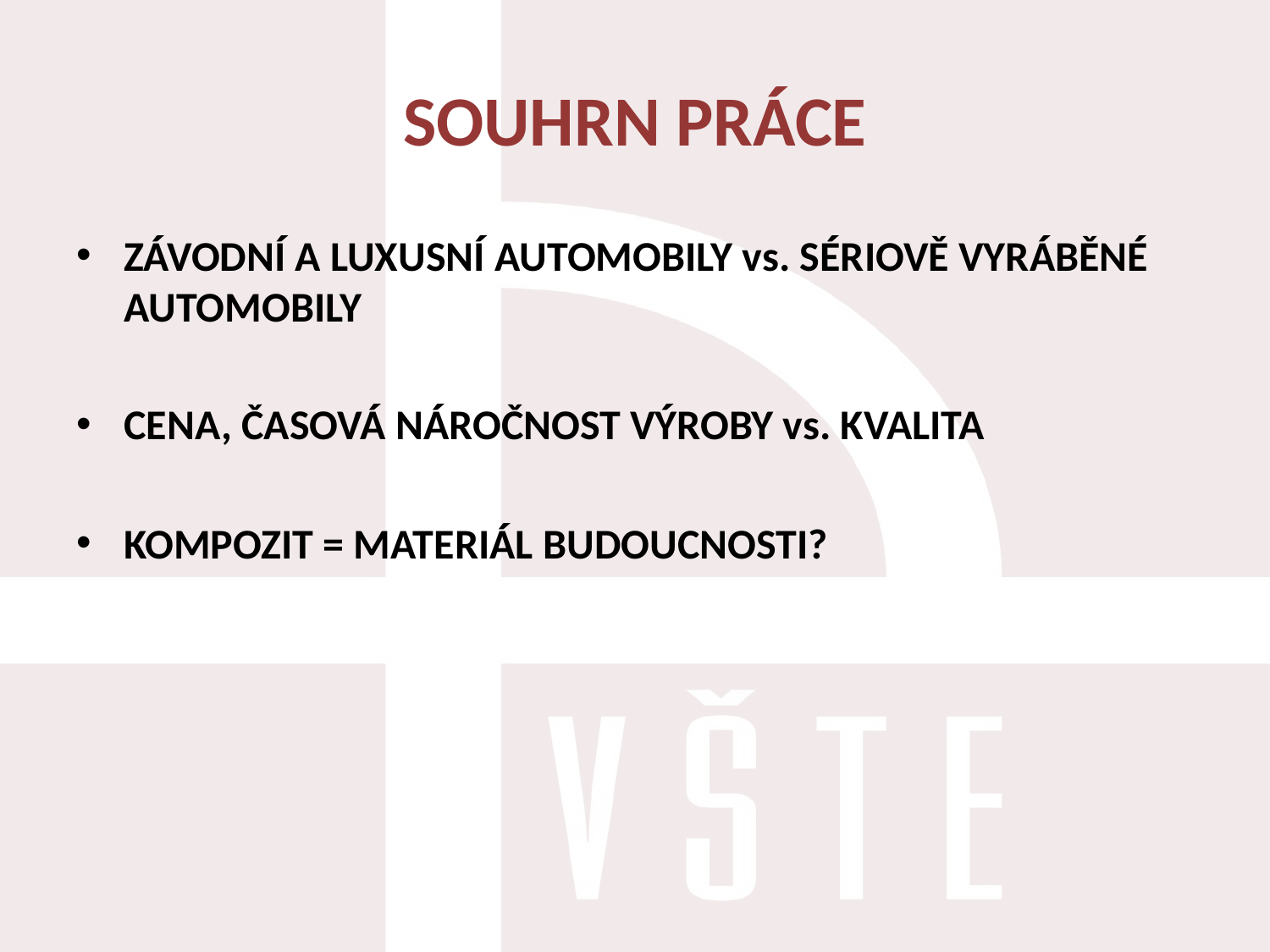

# SOUHRN PRÁCE
ZÁVODNÍ A LUXUSNÍ AUTOMOBILY vs. SÉRIOVĚ VYRÁBĚNÉ AUTOMOBILY

CENA, ČASOVÁ NÁROČNOST VÝROBY vs. KVALITA

KOMPOZIT = MATERIÁL BUDOUCNOSTI?